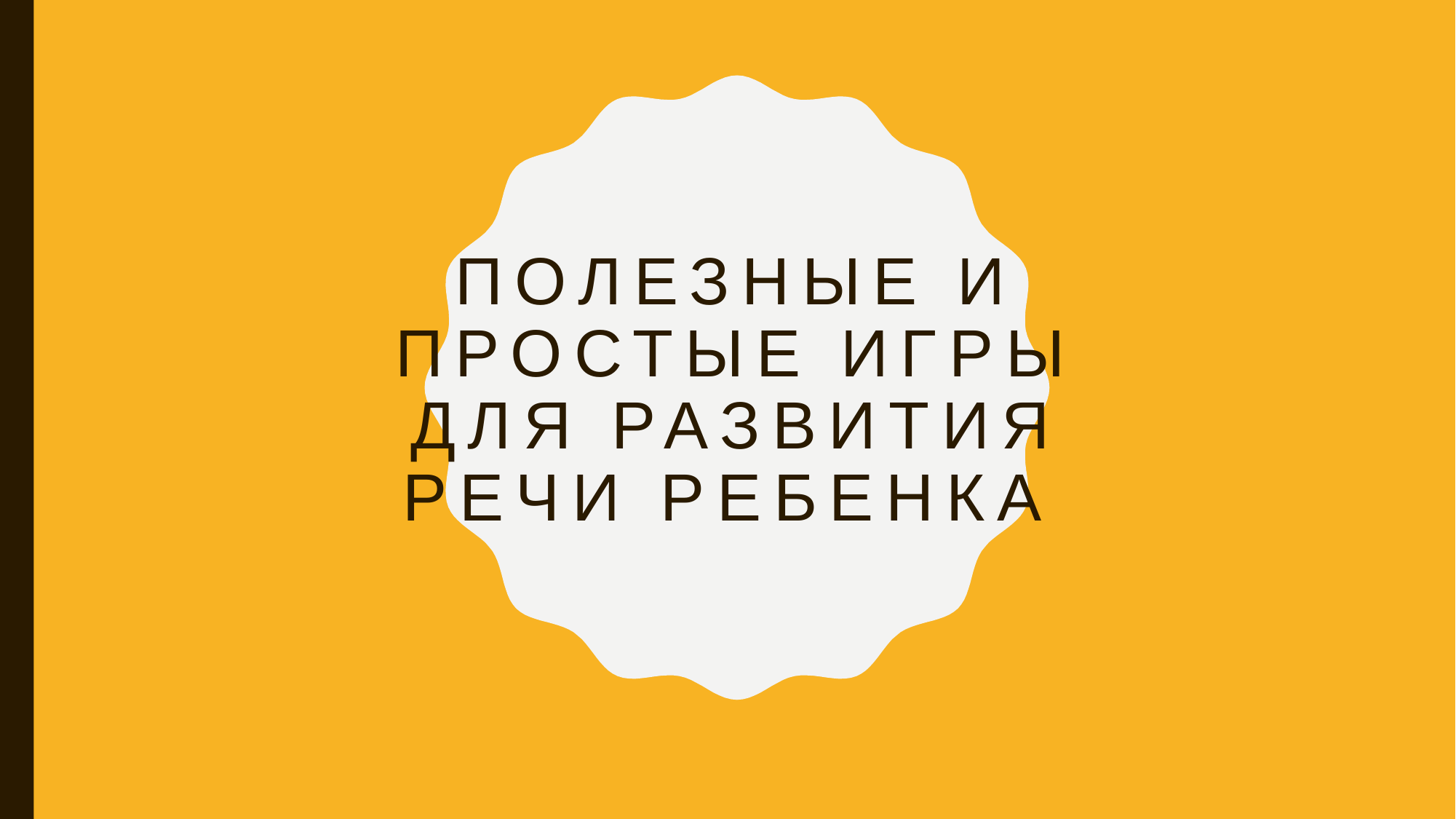

# Полезные и простые игры для развития речи ребенка